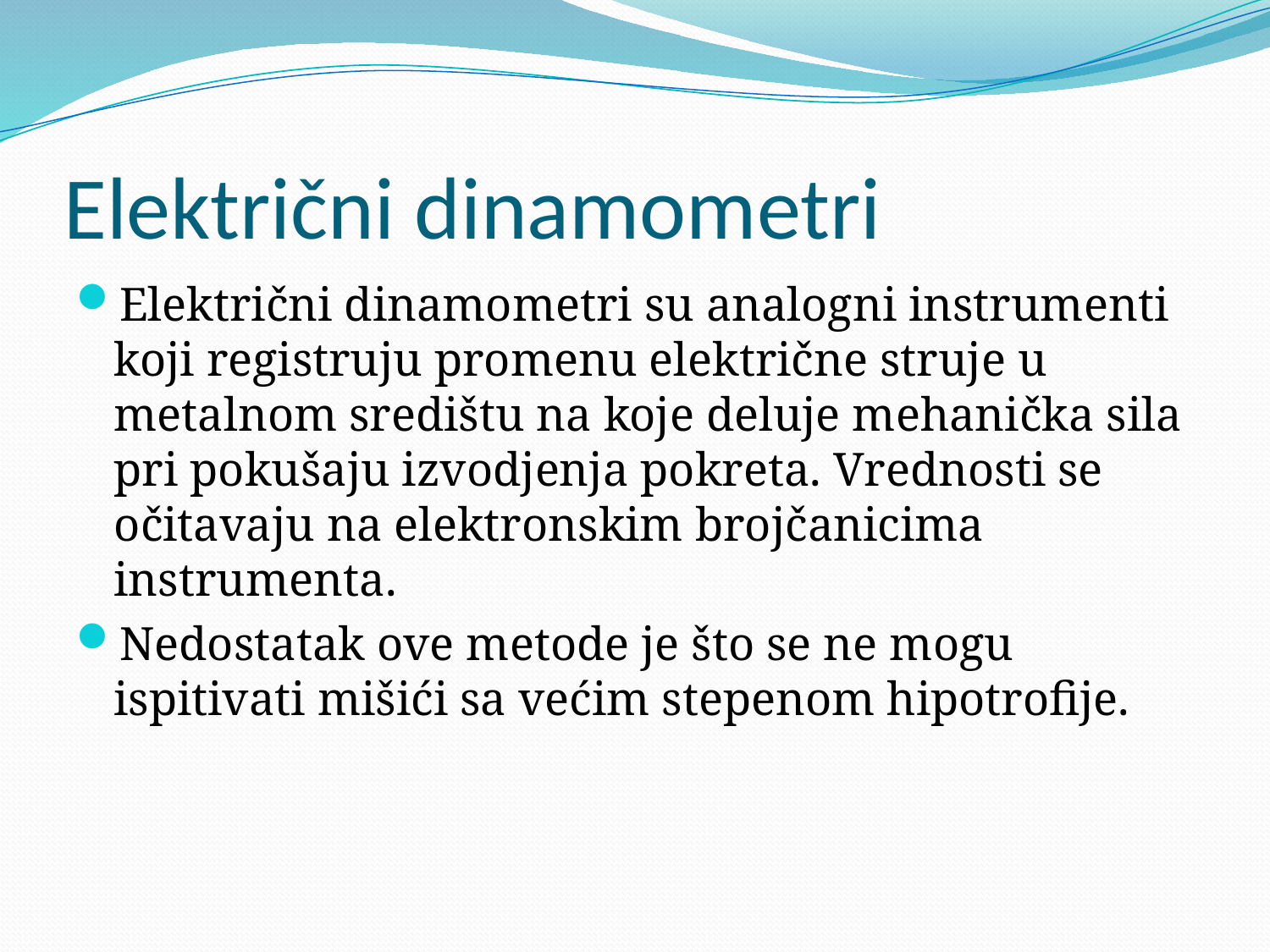

# Električni dinamometri
Električni dinamometri su analogni instrumenti koji registruju promenu električne struje u metalnom središtu na koje deluje mehanička sila pri pokušaju izvodjenja pokreta. Vrednosti se očitavaju na elektronskim brojčanicima instrumenta.
Nedostatak ove metode je što se ne mogu ispitivati mišići sa većim stepenom hipotrofije.